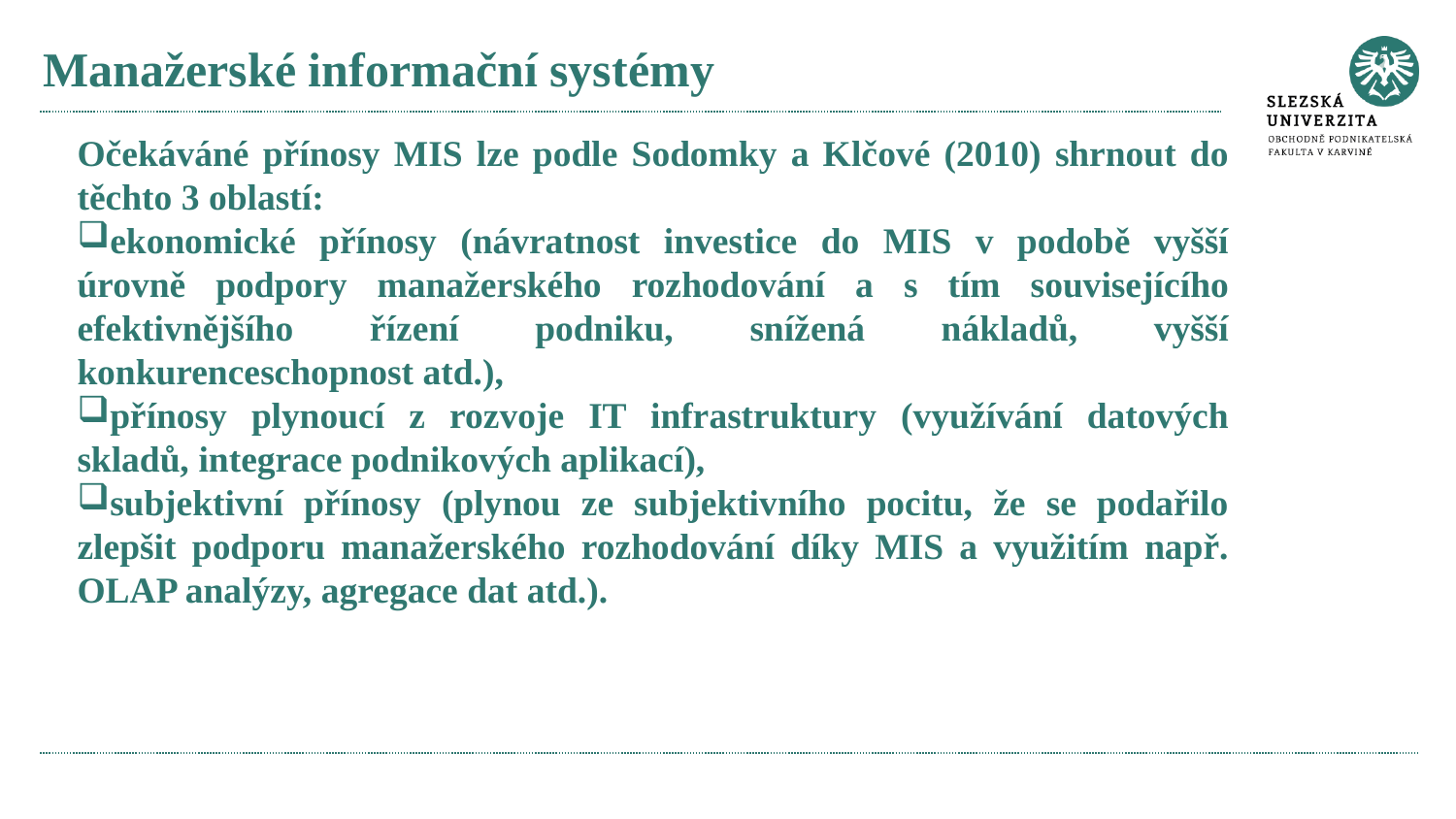

# Manažerské informační systémy
Očekáváné přínosy MIS lze podle Sodomky a Klčové (2010) shrnout do těchto 3 oblastí:
ekonomické přínosy (návratnost investice do MIS v podobě vyšší úrovně podpory manažerského rozhodování a s tím souvisejícího efektivnějšího řízení podniku, snížená nákladů, vyšší konkurenceschopnost atd.),
přínosy plynoucí z rozvoje IT infrastruktury (využívání datových skladů, integrace podnikových aplikací),
subjektivní přínosy (plynou ze subjektivního pocitu, že se podařilo zlepšit podporu manažerského rozhodování díky MIS a využitím např. OLAP analýzy, agregace dat atd.).